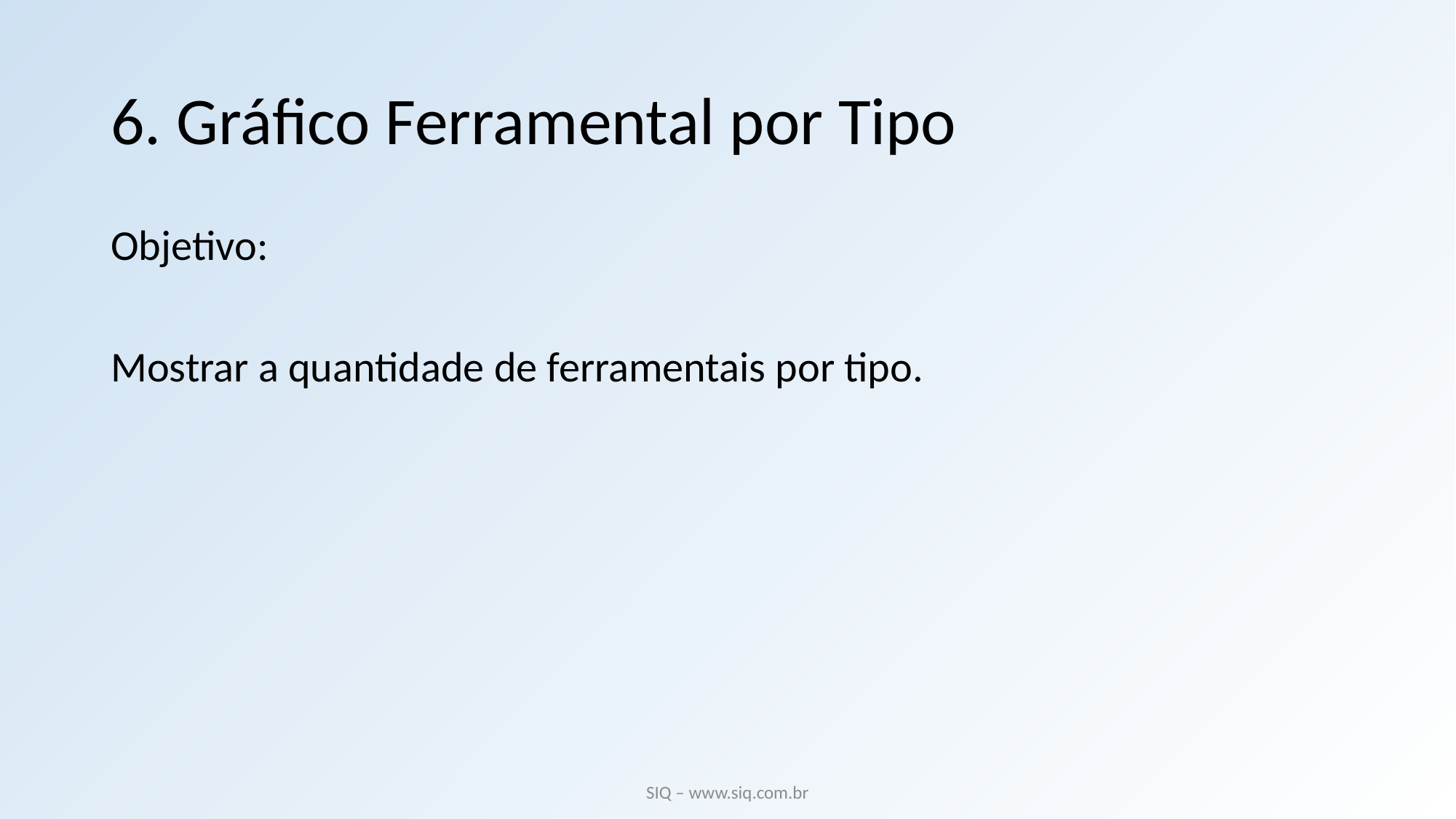

# 6. Gráfico Ferramental por Tipo
Objetivo:

Mostrar a quantidade de ferramentais por tipo.
SIQ – www.siq.com.br